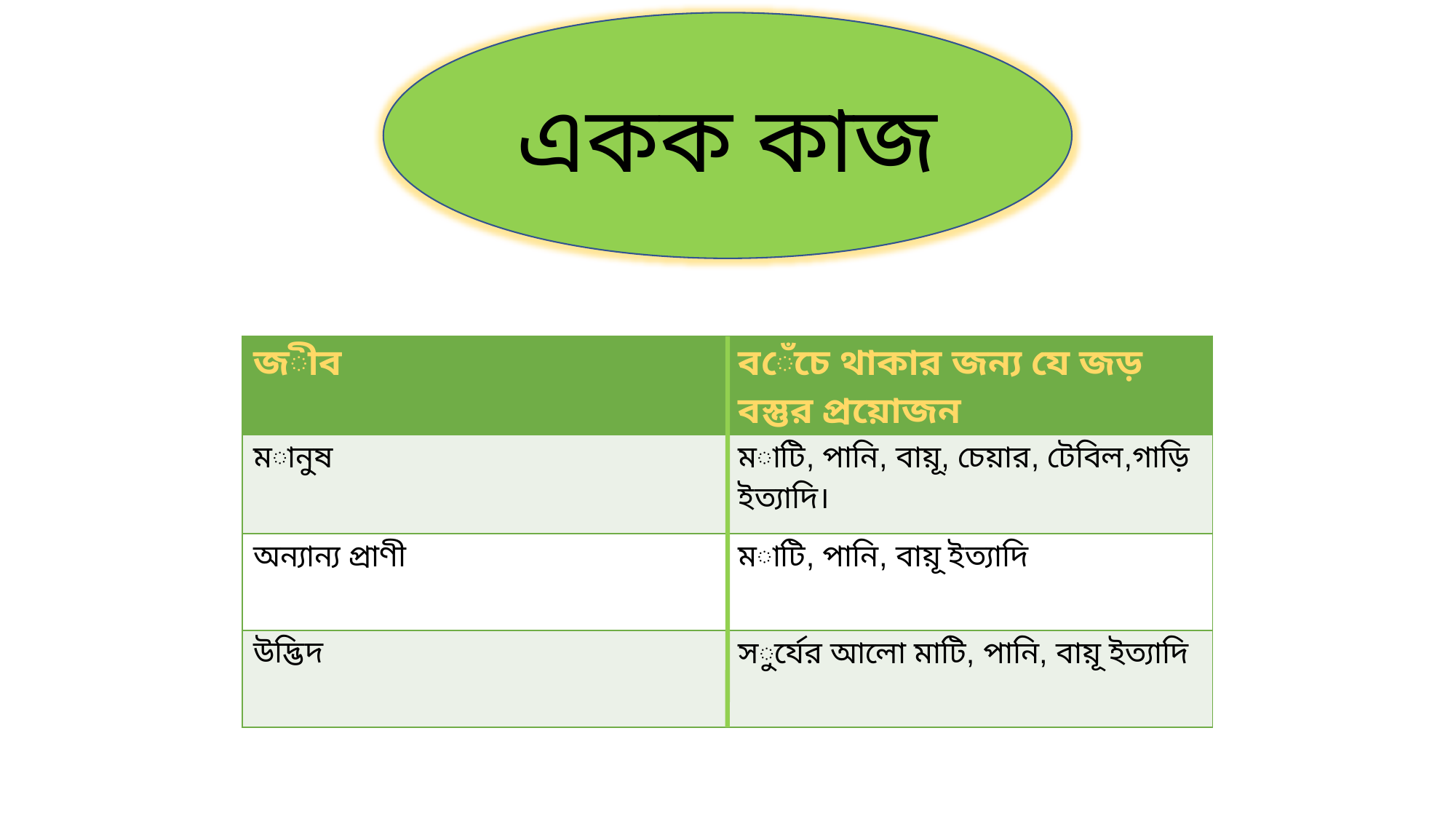

একক কাজ
| জীব | বেঁচে থাকার জন্য যে জড় বস্তুর প্রয়োজন |
| --- | --- |
| মানুষ | মাটি, পানি, বায়ূ, চেয়ার, টেবিল,গাড়ি ইত্যাদি। |
| অন্যান্য প্রাণী | মাটি, পানি, বায়ূ ইত্যাদি |
| উদ্ভিদ | সুর্যের আলো মাটি, পানি, বায়ূ ইত্যাদি |
মাটি, পানি, বায়ূ, চেয়ার, টেবিল ইত্যাদি